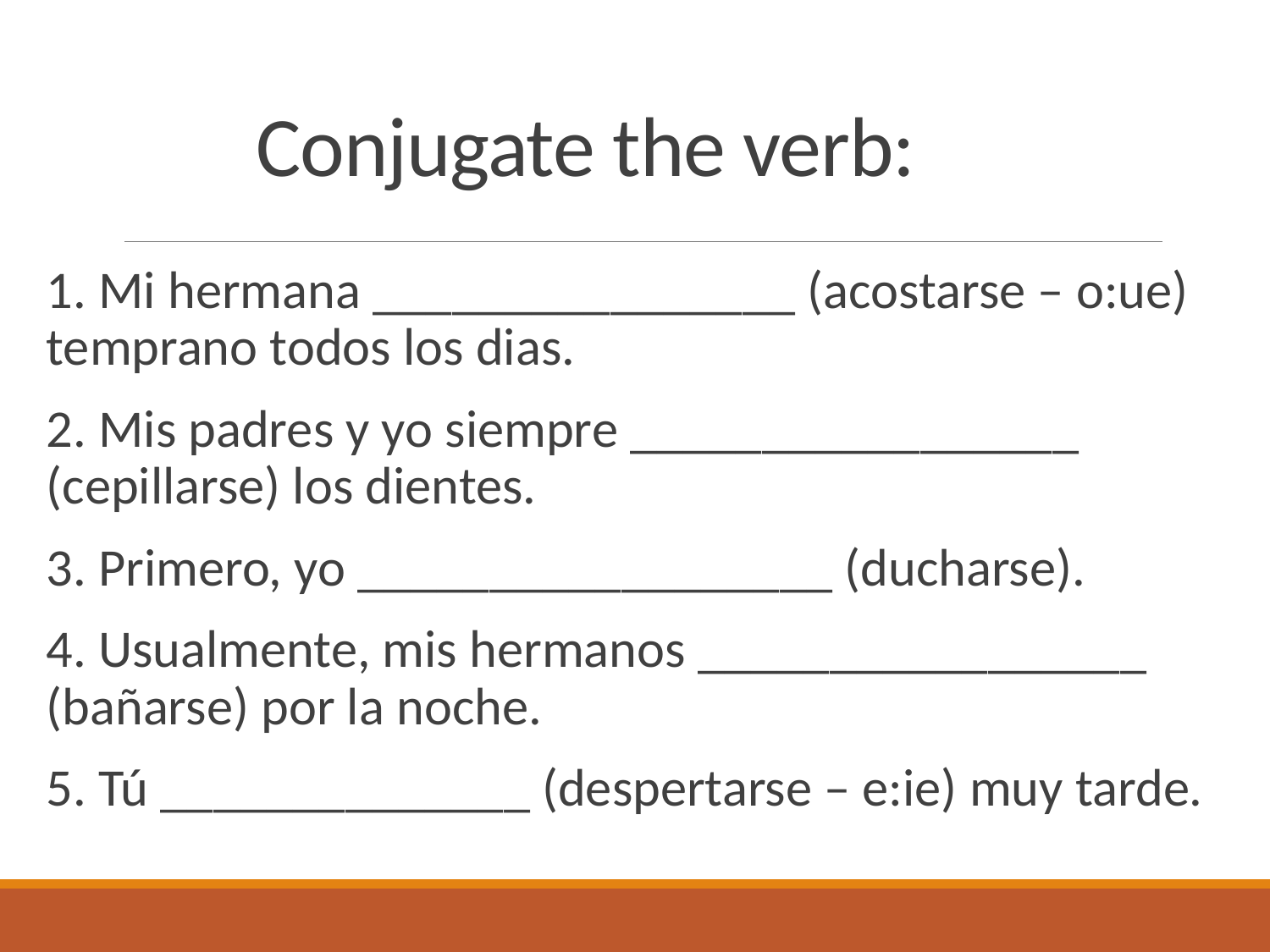

# Conjugate the verb:
1. Mi hermana ________________ (acostarse – o:ue) temprano todos los dias.
2. Mis padres y yo siempre _________________ (cepillarse) los dientes.
3. Primero, yo __________________ (ducharse).
4. Usualmente, mis hermanos _________________ (bañarse) por la noche.
5. Tú ______________ (despertarse – e:ie) muy tarde.